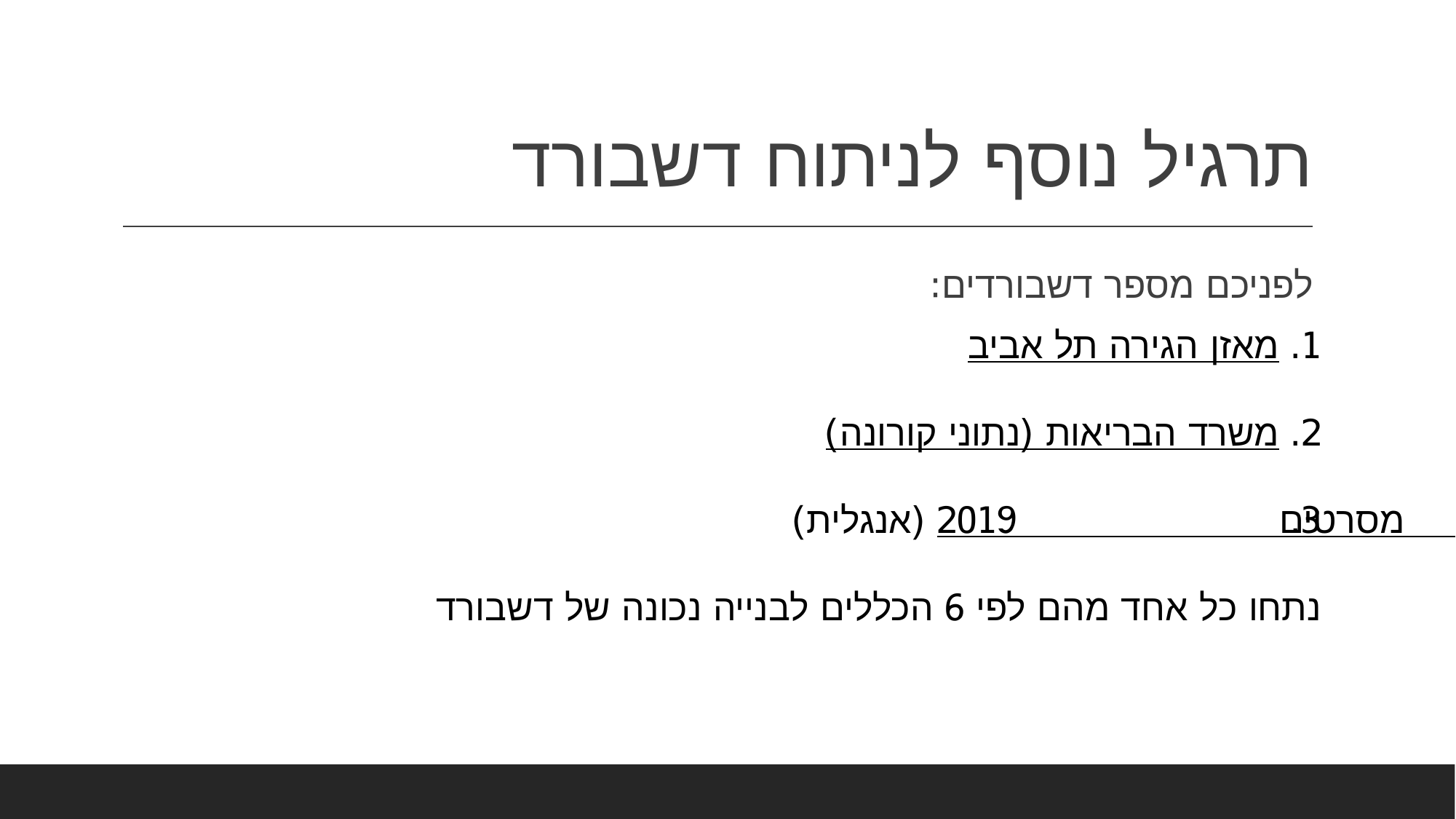

# תרגיל נוסף לניתוח דשבורד
לפניכם מספר דשבורדים:
1. מאזן הגירה תל אביב

2. משרד הבריאות (נתוני קורונה)
3. הכנסות מסרטים 2019 (אנגלית)

נתחו כל אחד מהם לפי 6 הכללים לבנייה נכונה של דשבורד